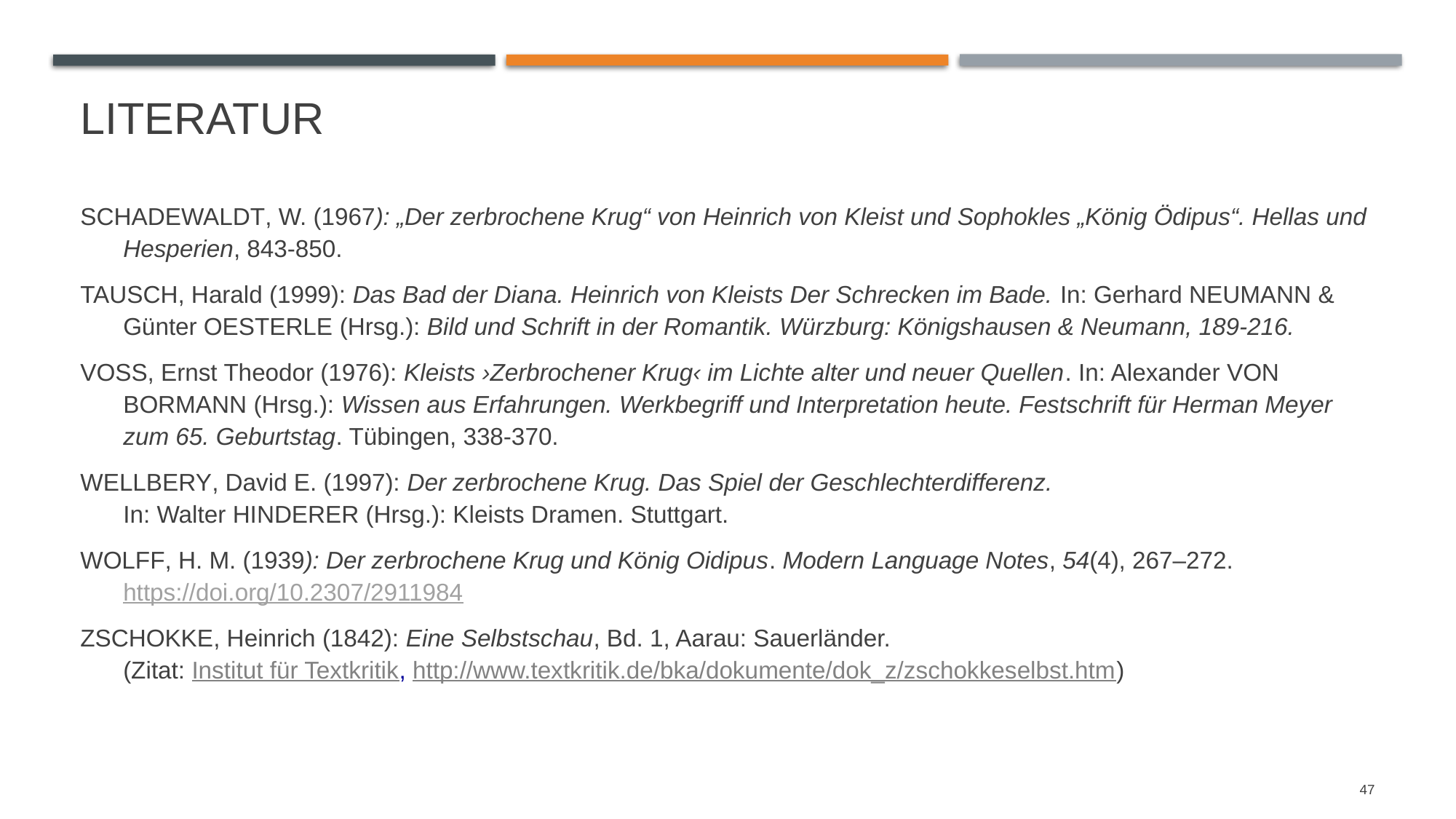

# Literatur
Schadewaldt, W. (1967): „Der zerbrochene Krug“ von Heinrich von Kleist und Sophokles „König Ödipus“. Hellas und Hesperien, 843-850.
Tausch, Harald (1999): Das Bad der Diana. Heinrich von Kleists Der Schrecken im Bade. In: Gerhard Neumann & Günter Oesterle (Hrsg.): Bild und Schrift in der Romantik. Würzburg: Königshausen & Neumann, 189-216.
Voss, Ernst Theodor (1976): Kleists ›Zerbrochener Krug‹ im Lichte alter und neuer Quellen. In: Alexander von Bormann (Hrsg.): Wissen aus Erfahrungen. Werkbegriff und Interpretation heute. Festschrift für Herman Meyer zum 65. Geburtstag. Tübingen, 338-370.
Wellbery, David E. (1997): Der zerbrochene Krug. Das Spiel der Geschlechterdifferenz.
In: Walter Hinderer (Hrsg.): Kleists Dramen. Stuttgart.
Wolff, H. M. (1939): Der zerbrochene Krug und König Oidipus. Modern Language Notes, 54(4), 267–272. https://doi.org/10.2307/2911984
Zschokke, Heinrich (1842): Eine Selbstschau, Bd. 1, Aarau: Sauerländer.
(Zitat: Institut für Textkritik, http://www.textkritik.de/bka/dokumente/dok_z/zschokkeselbst.htm)
47